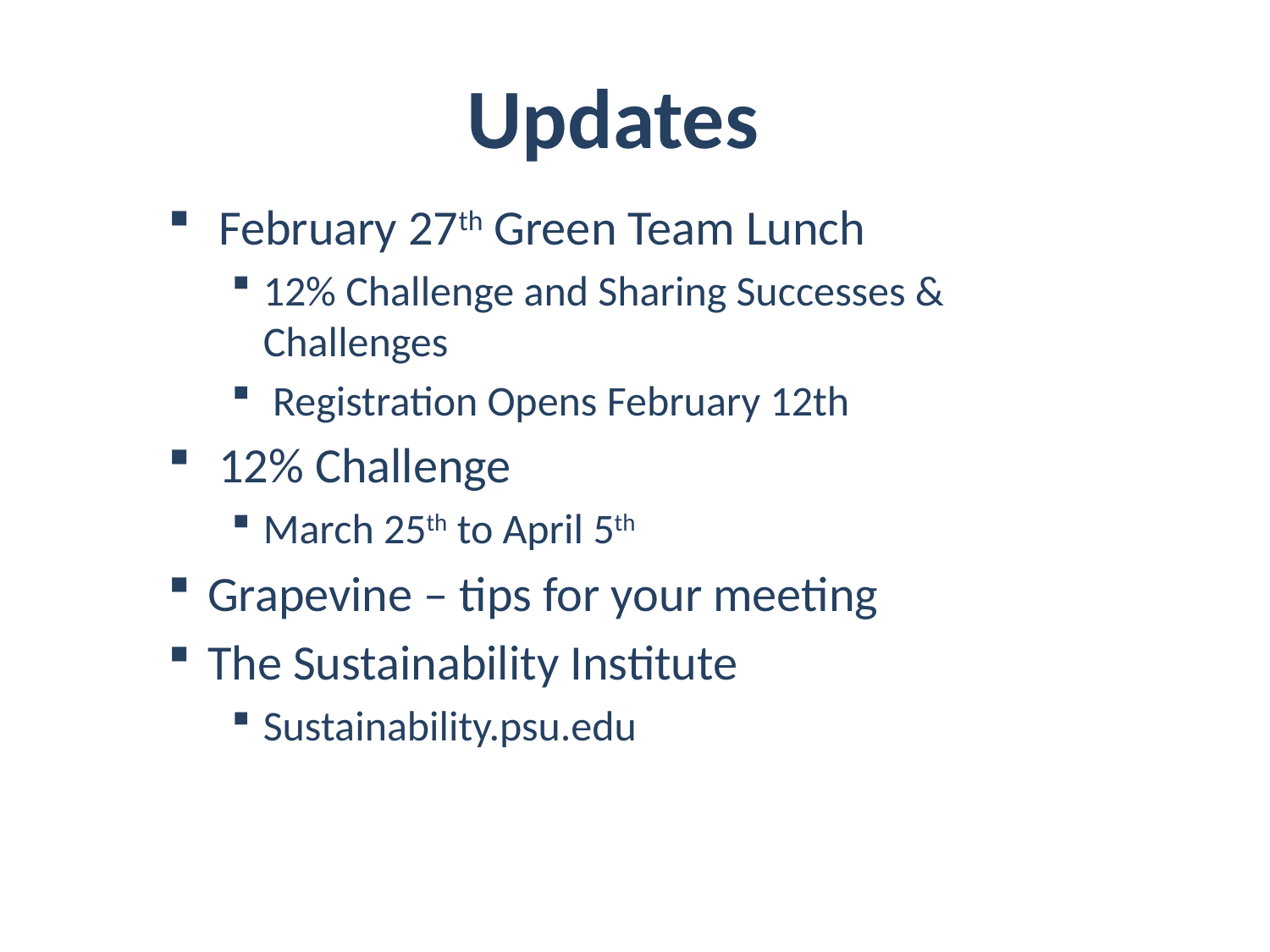

# Updates
 February 27th Green Team Lunch
12% Challenge and Sharing Successes & Challenges
 Registration Opens February 12th
 12% Challenge
March 25th to April 5th
Grapevine – tips for your meeting
The Sustainability Institute
Sustainability.psu.edu